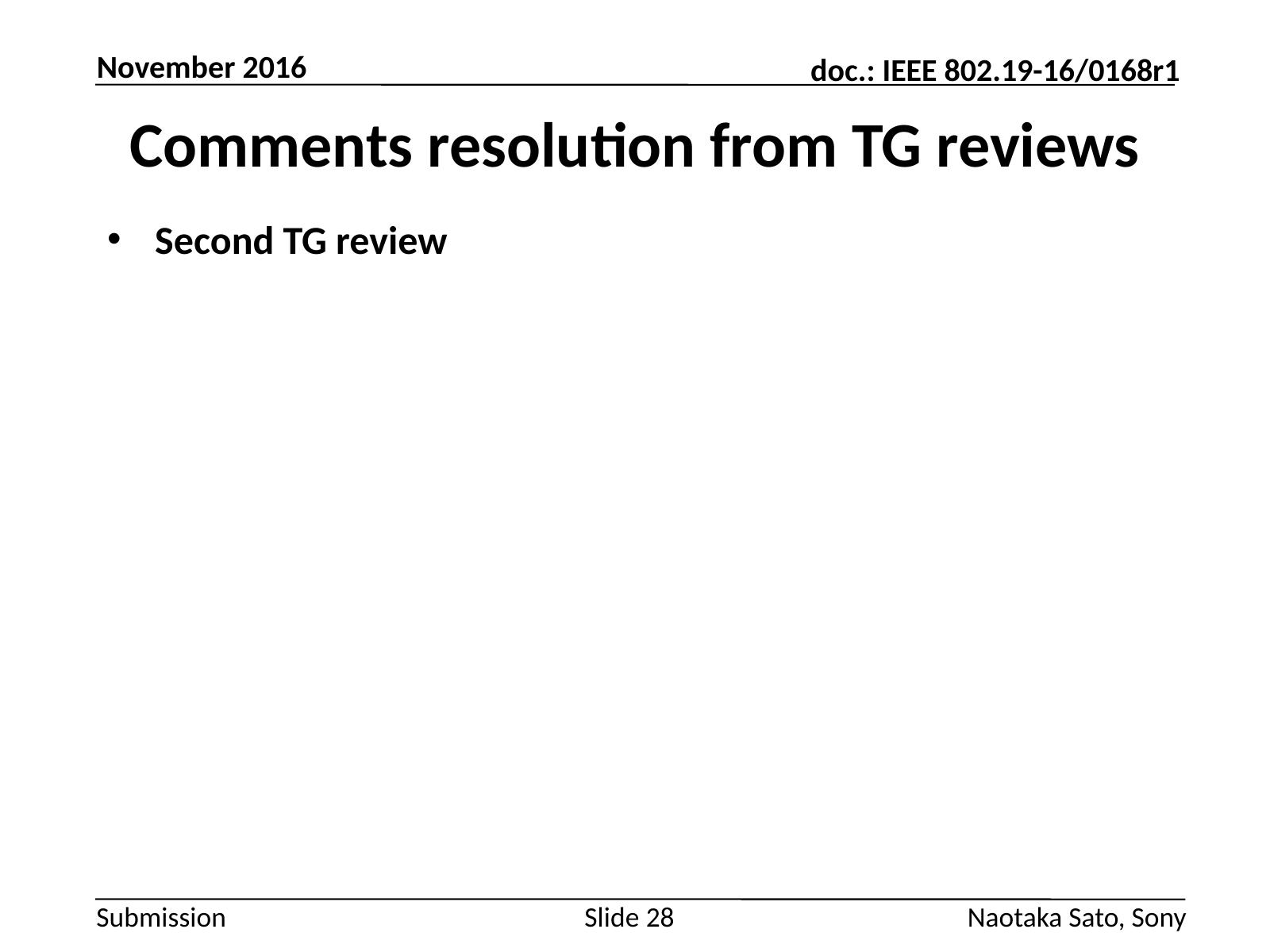

November 2016
# Comments resolution from TG reviews
Second TG review

Slide 28
Naotaka Sato, Sony